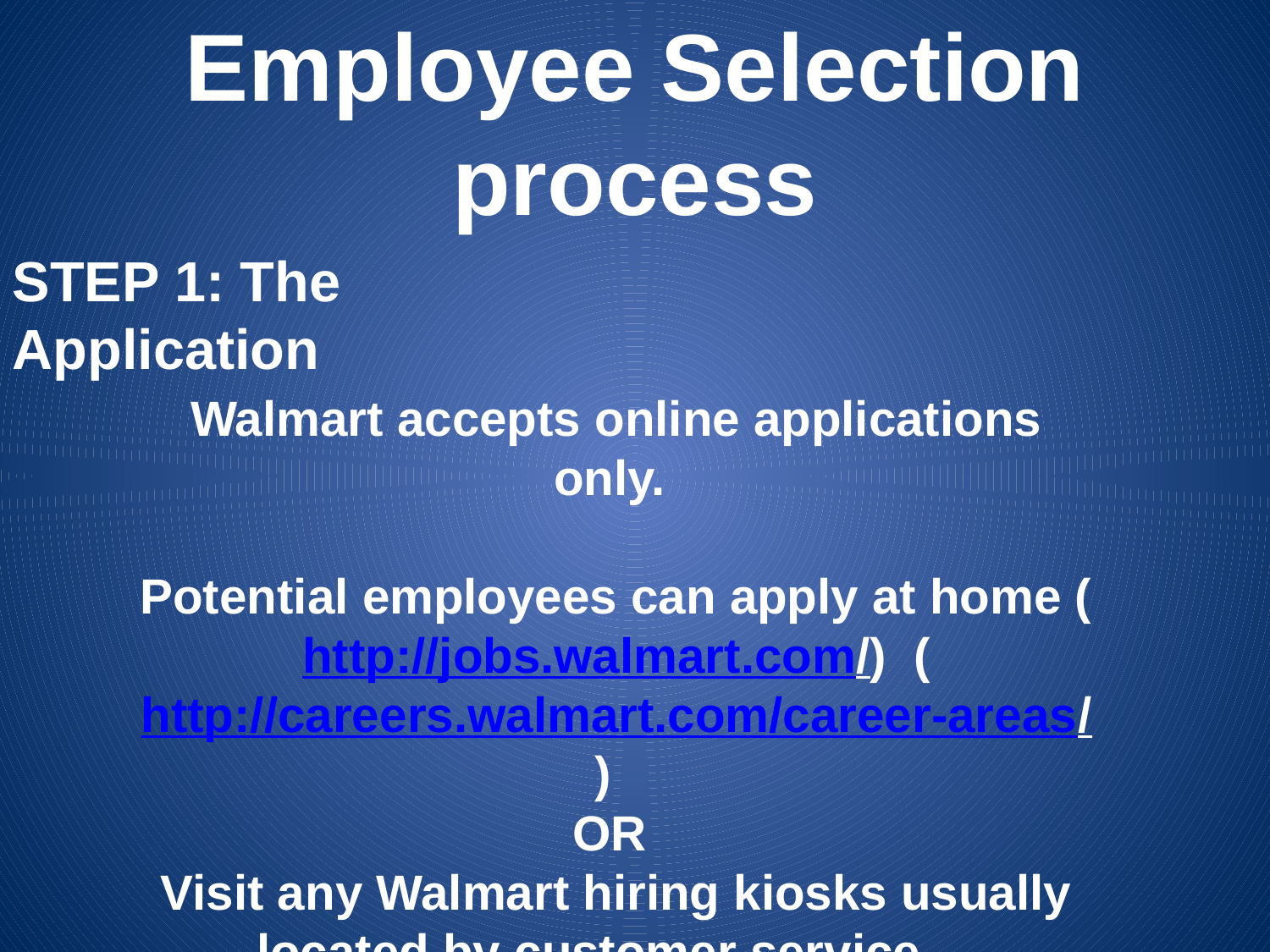

Employee Selection process
STEP 1: The Application
Walmart accepts online applications only.

Potential employees can apply at home (http://jobs.walmart.com/)  (http://careers.walmart.com/career-areas/)
OR
Visit any Walmart hiring kiosks usually located by customer service.